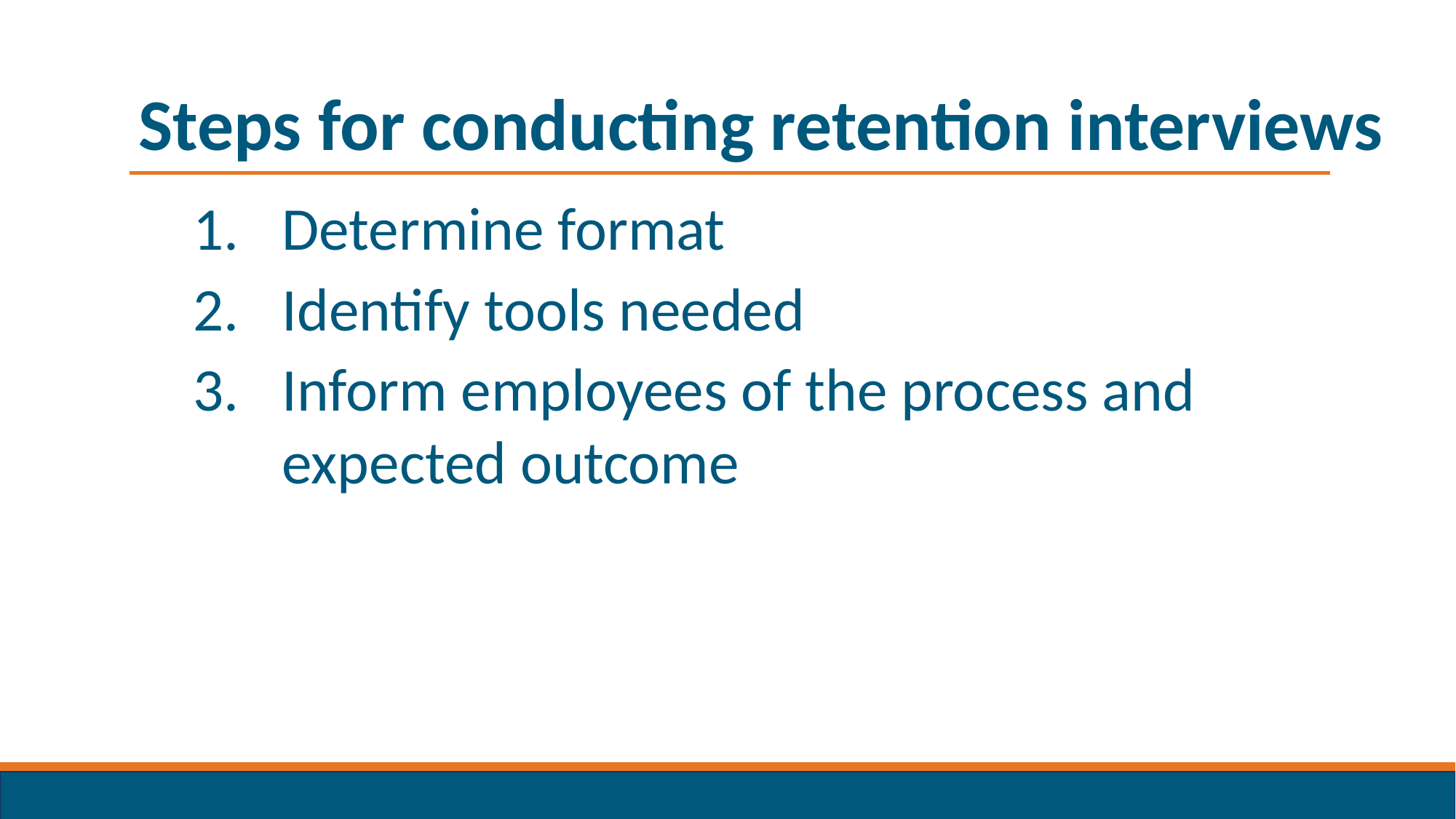

# Steps for conducting retention interviews
Determine format
Identify tools needed
Inform employees of the process and expected outcome